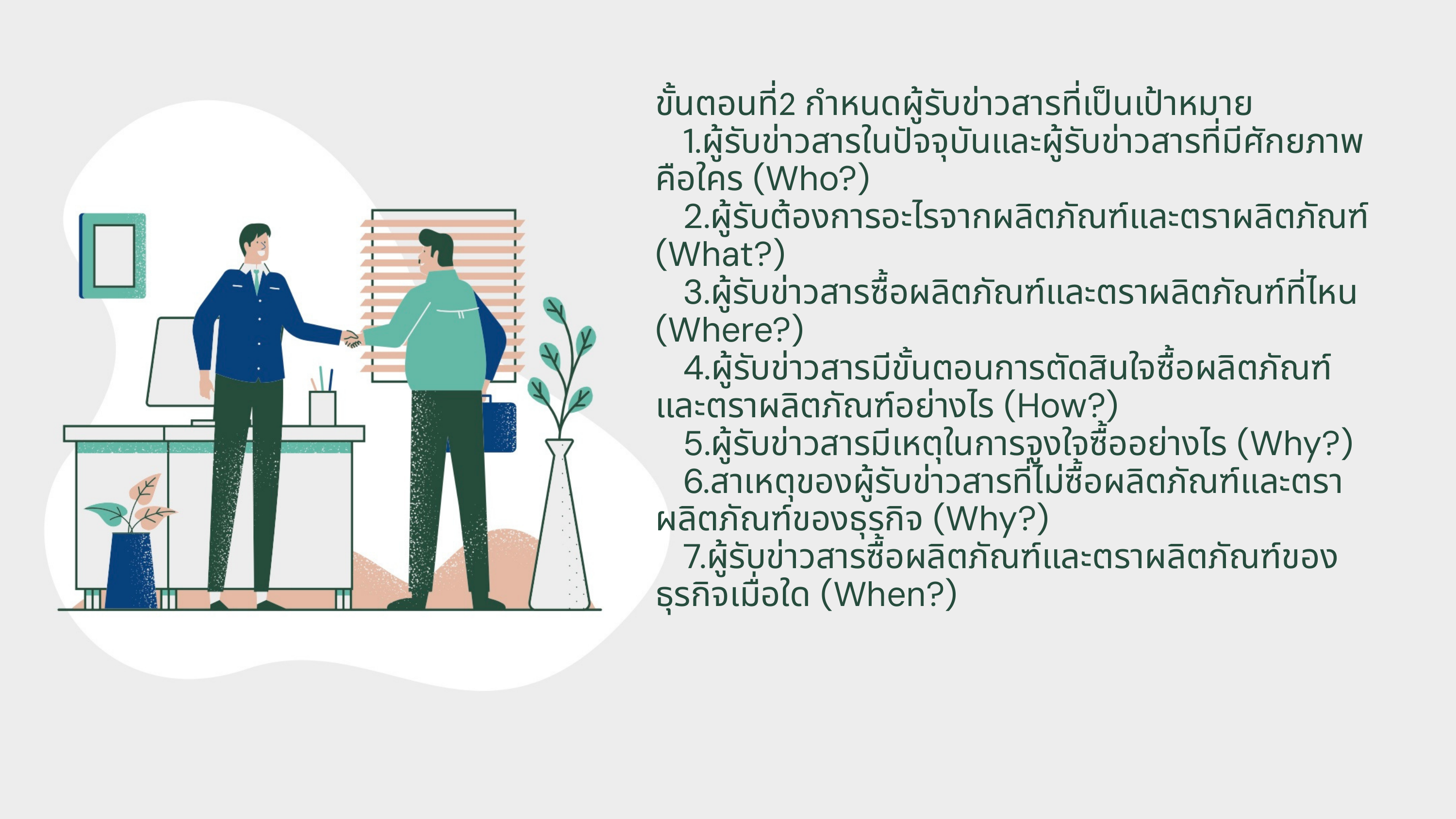

ขั้นตอนที่2 กำหนดผู้รับข่าวสารที่เป็นเป้าหมาย
   1.ผู้รับข่าวสารในปัจจุบันและผู้รับข่าวสารที่มีศักยภาพคือใคร (Who?)
   2.ผู้รับต้องการอะไรจากผลิตภัณฑ์และตราผลิตภัณฑ์ (What?)
   3.ผู้รับข่าวสารซื้อผลิตภัณฑ์และตราผลิตภัณฑ์ที่ไหน (Where?)
   4.ผู้รับข่าวสารมีขั้นตอนการตัดสินใจซื้อผลิตภัณฑ์และตราผลิตภัณฑ์อย่างไร (How?)
   5.ผู้รับข่าวสารมีเหตุในการจูงใจซื้ออย่างไร (Why?)
   6.สาเหตุของผู้รับข่าวสารที่ไม่ซื้อผลิตภัณฑ์และตราผลิตภัณฑ์ของธุรกิจ (Why?)
   7.ผู้รับข่าวสารซื้อผลิตภัณฑ์และตราผลิตภัณฑ์ของธุรกิจเมื่อใด (When?)